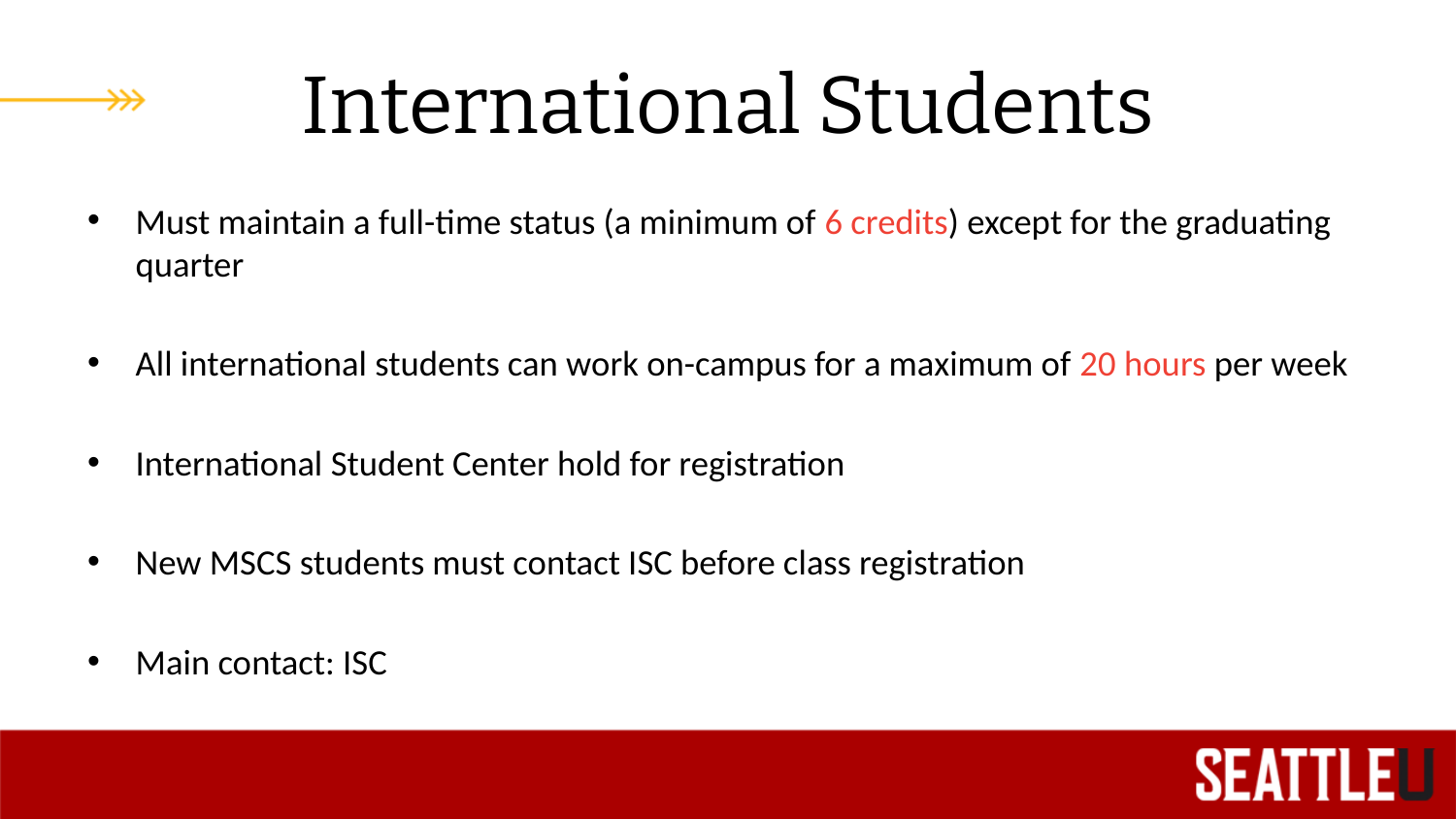

# International Students
Must maintain a full-time status (a minimum of 6 credits) except for the graduating quarter

All international students can work on-campus for a maximum of 20 hours per week

International Student Center hold for registration

New MSCS students must contact ISC before class registration

Main contact: ISC